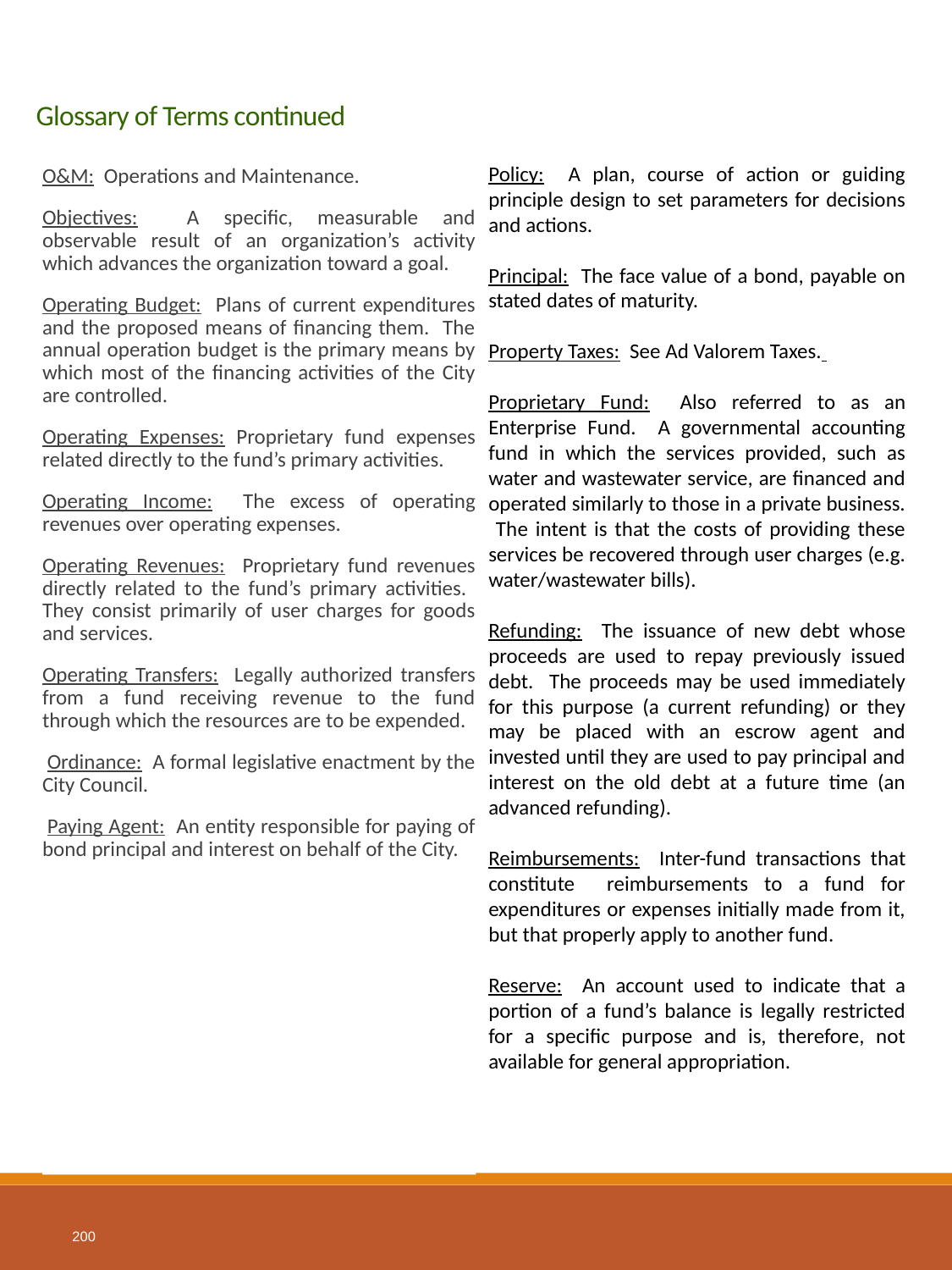

198
# Glossary of Terms continued
Policy:  A plan, course of action or guiding principle design to set parameters for decisions and actions.

Principal:  The face value of a bond, payable on stated dates of maturity.

Property Taxes:  See Ad Valorem Taxes.

Proprietary Fund:  Also referred to as an Enterprise Fund.  A governmental accounting fund in which the services provided, such as water and wastewater service, are financed and operated similarly to those in a private business.  The intent is that the costs of providing these services be recovered through user charges (e.g. water/wastewater bills).

Refunding:  The issuance of new debt whose proceeds are used to repay previously issued debt.  The proceeds may be used immediately for this purpose (a current refunding) or they may be placed with an escrow agent and invested until they are used to pay principal and interest on the old debt at a future time (an advanced refunding).

Reimbursements:  Inter-fund transactions that constitute  reimbursements to a fund for expenditures or expenses initially made from it, but that properly apply to another fund.

Reserve:  An account used to indicate that a portion of a fund’s balance is legally restricted for a specific purpose and is, therefore, not available for general appropriation.
O&M:  Operations and Maintenance.
Objectives:  A specific, measurable and observable result of an organization’s activity which advances the organization toward a goal.
Operating Budget:  Plans of current expenditures and the proposed means of financing them.  The annual operation budget is the primary means by which most of the financing activities of the City are controlled.
Operating Expenses: Proprietary fund expenses related directly to the fund’s primary activities.
Operating Income:  The excess of operating revenues over operating expenses.
Operating Revenues:  Proprietary fund revenues directly related to the fund’s primary activities.  They consist primarily of user charges for goods and services.
Operating Transfers:  Legally authorized transfers from a fund receiving revenue to the fund through which the resources are to be expended.
 Ordinance:  A formal legislative enactment by the City Council.
 Paying Agent:  An entity responsible for paying of bond principal and interest on behalf of the City.
200